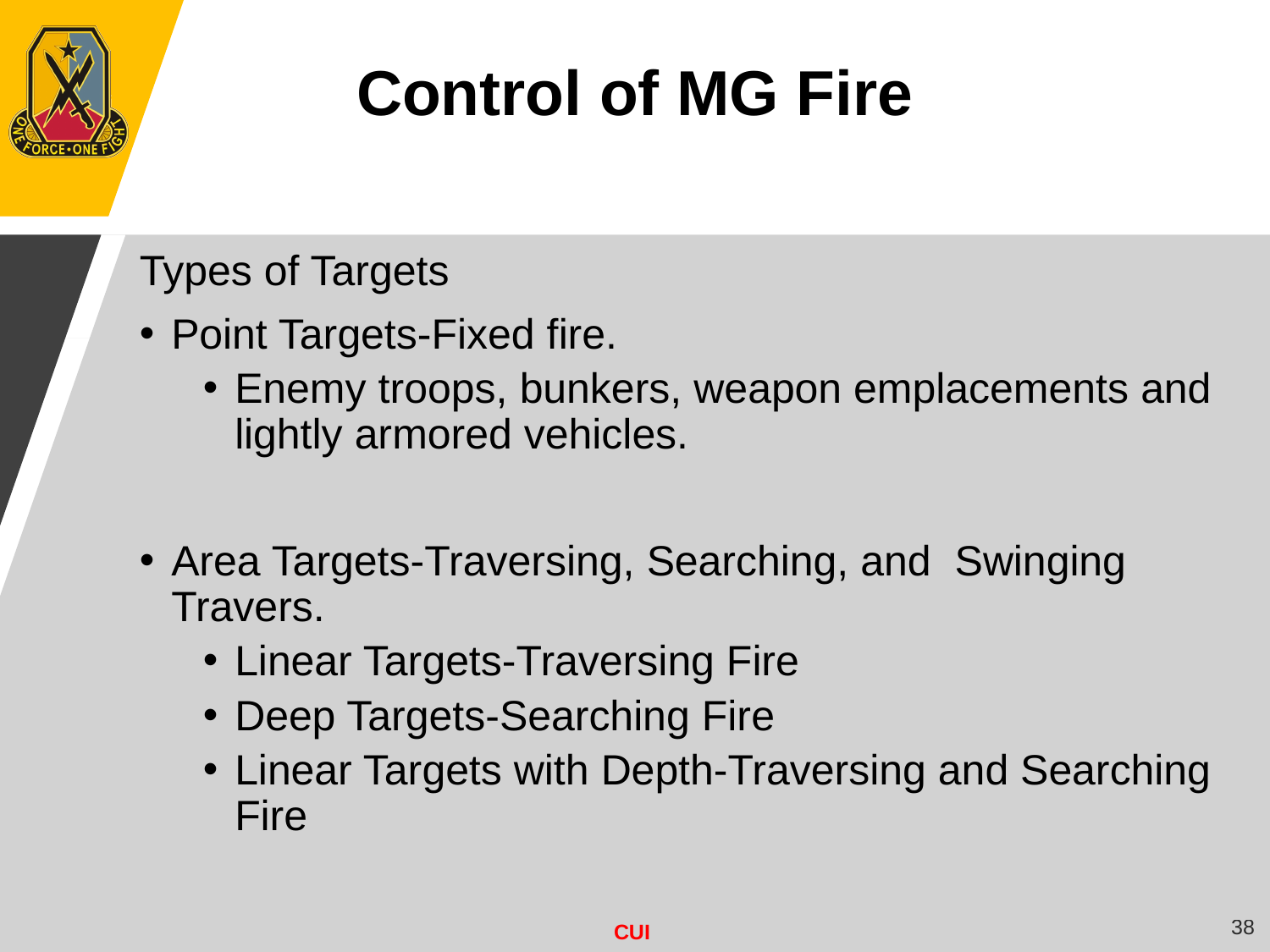

Control of MG Fire
Types of Targets
Point Targets-Fixed fire.
Enemy troops, bunkers, weapon emplacements and lightly armored vehicles.

Area Targets-Traversing, Searching, and  Swinging Travers.
Linear Targets-Traversing Fire
Deep Targets-Searching Fire
Linear Targets with Depth-Traversing and Searching Fire
38